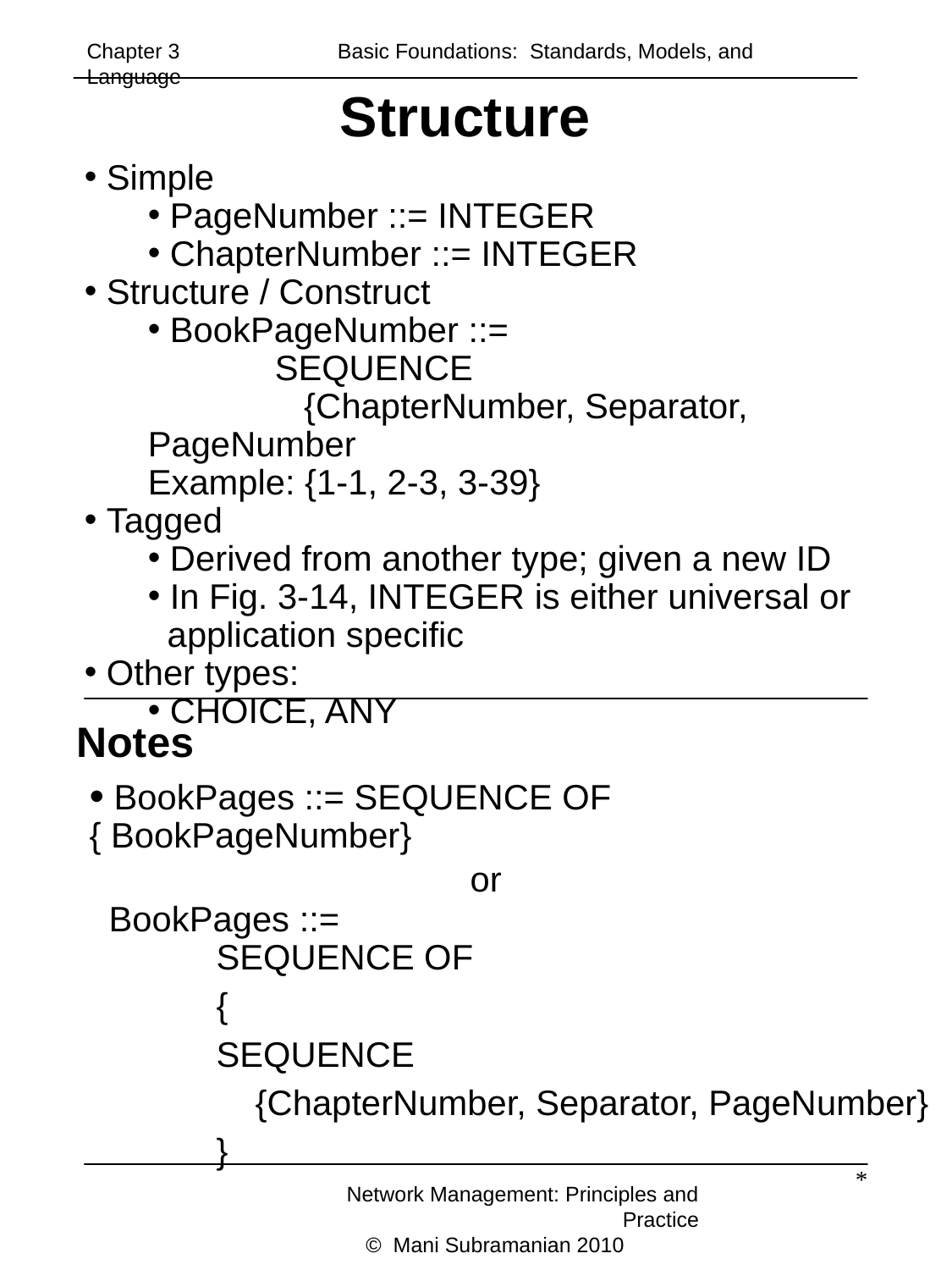

Chapter 3	                     Basic Foundations:  Standards, Models, and Language
Structure
 Simple
 PageNumber ::= INTEGER
 ChapterNumber ::= INTEGER
 Structure / Construct
 BookPageNumber ::=
	SEQUENCE
	   {ChapterNumber, Separator, PageNumber
Example: {1-1, 2-3, 3-39}
 Tagged
 Derived from another type; given a new ID
 In Fig. 3-14, INTEGER is either universal or
  application specific
 Other types:
 CHOICE, ANY

Notes
 BookPages ::= SEQUENCE OF { BookPageNumber}
			or
  BookPages ::=
	SEQUENCE OF
	{
	SEQUENCE
    {ChapterNumber, Separator, PageNumber}
	}

*
Network Management: Principles and Practice
        ©  Mani Subramanian 2010